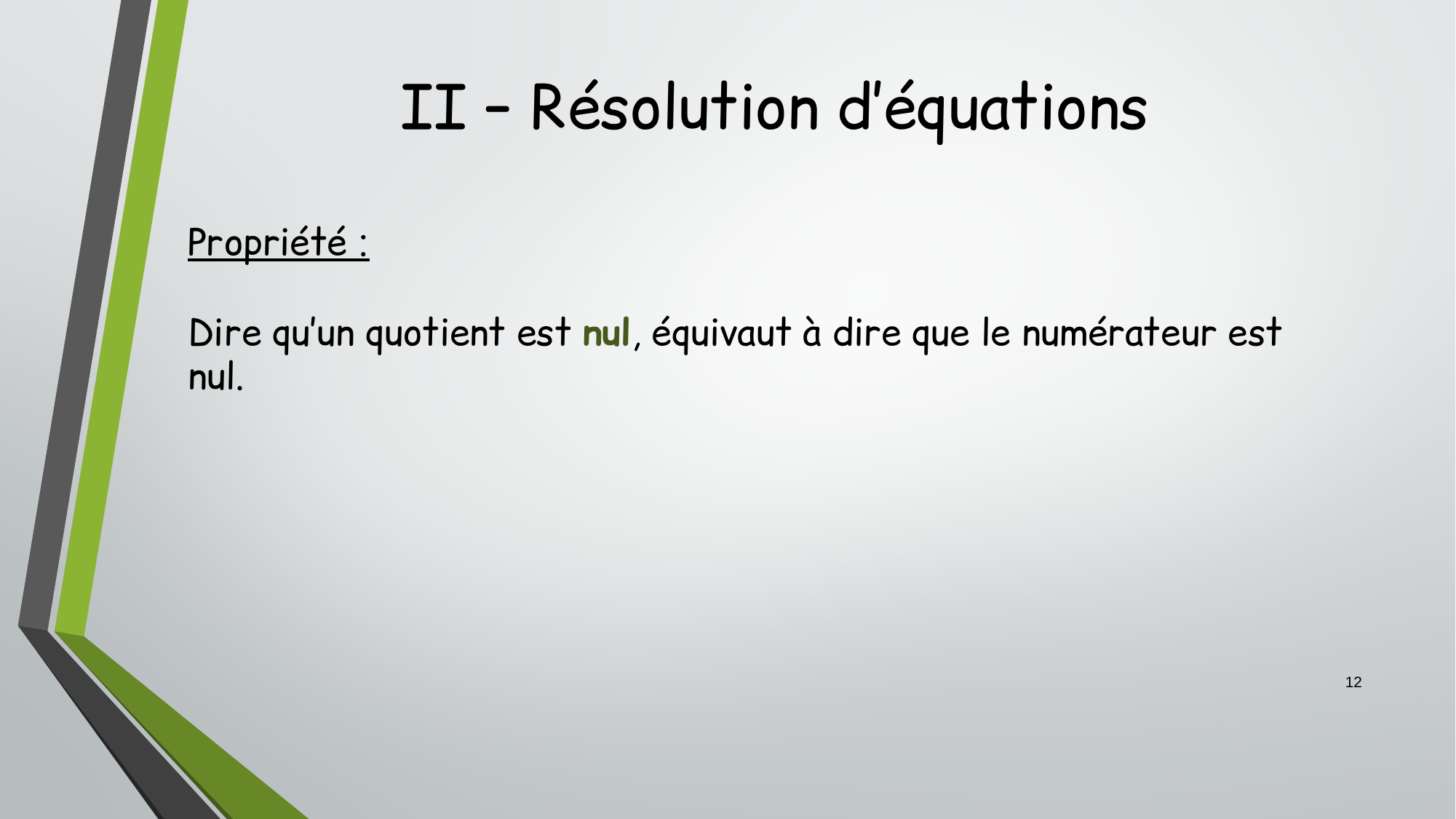

# II – Résolution d’équations
Propriété :
Dire qu’un quotient est nul, équivaut à dire que le numérateur est nul.
12